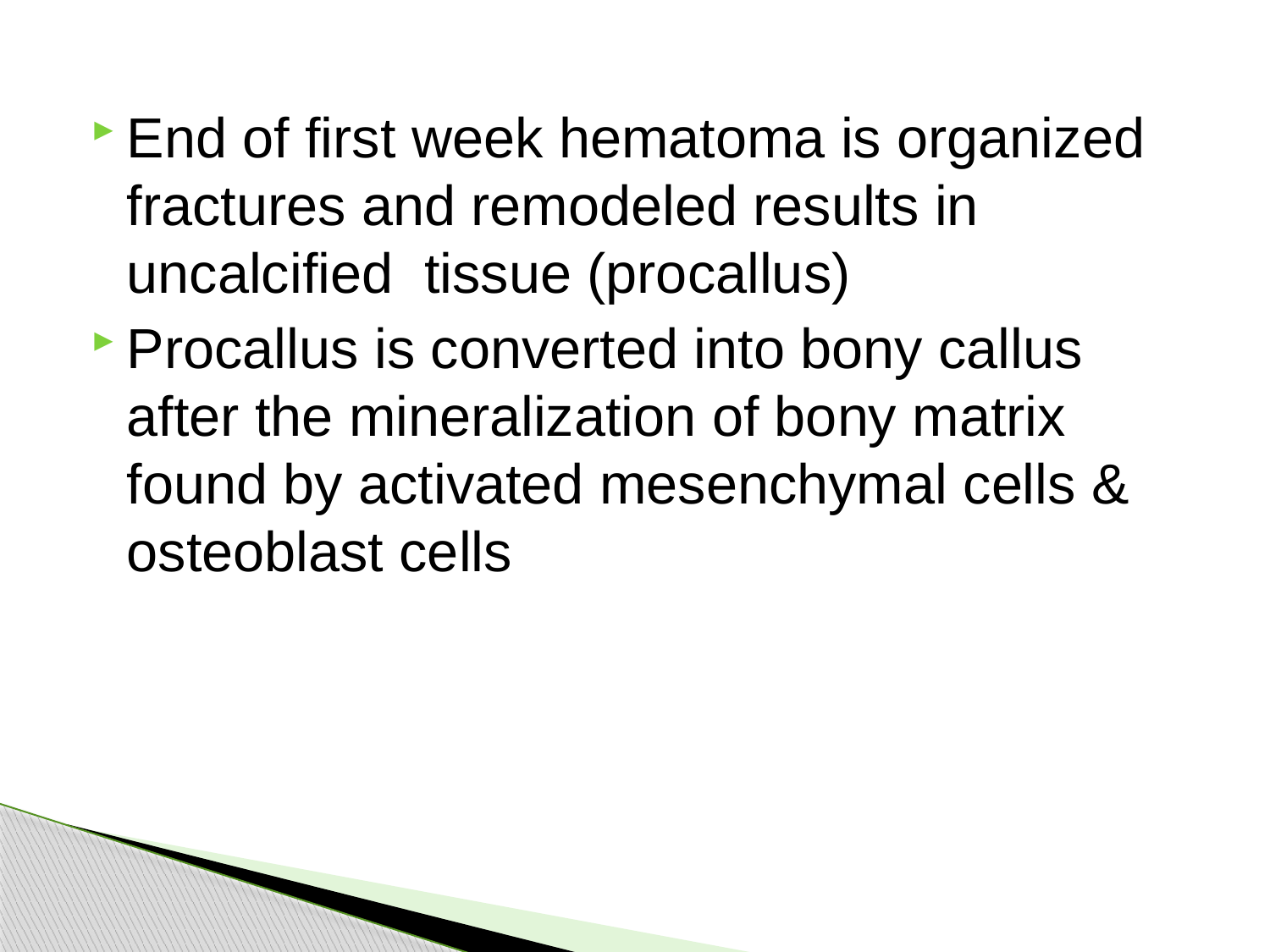

End of first week hematoma is organized fractures and remodeled results in uncalcified  tissue (procallus)
Procallus is converted into bony callus after the mineralization of bony matrix found by activated mesenchymal cells & osteoblast cells